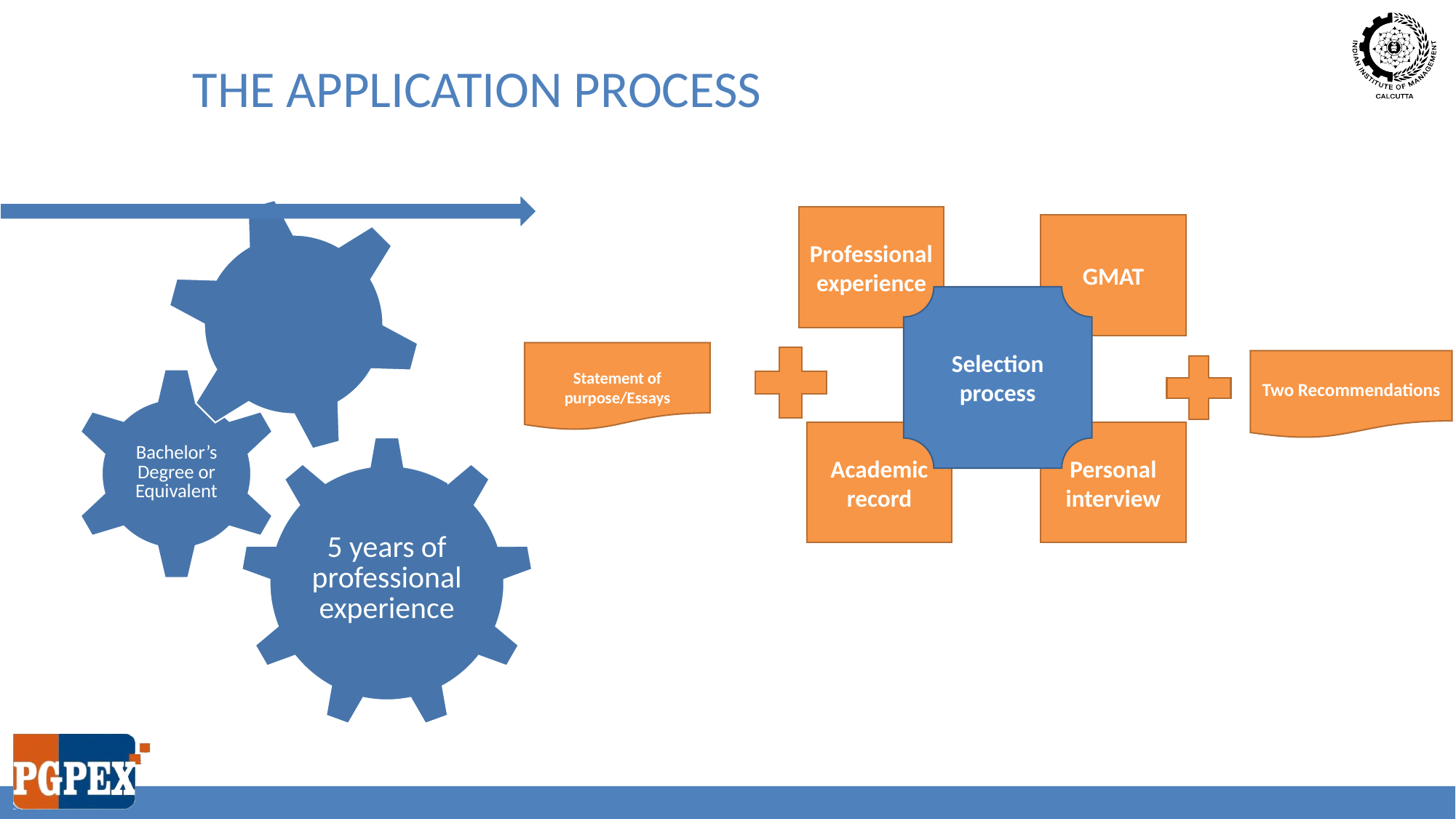

# The application process
5 years of professional experience
Bachelor’s Degree or Equivalent
GMAT
Professional experience
GMAT
Academic record
Personal interview
Selection process

Statement of purpose/Essays

Two Recommendations